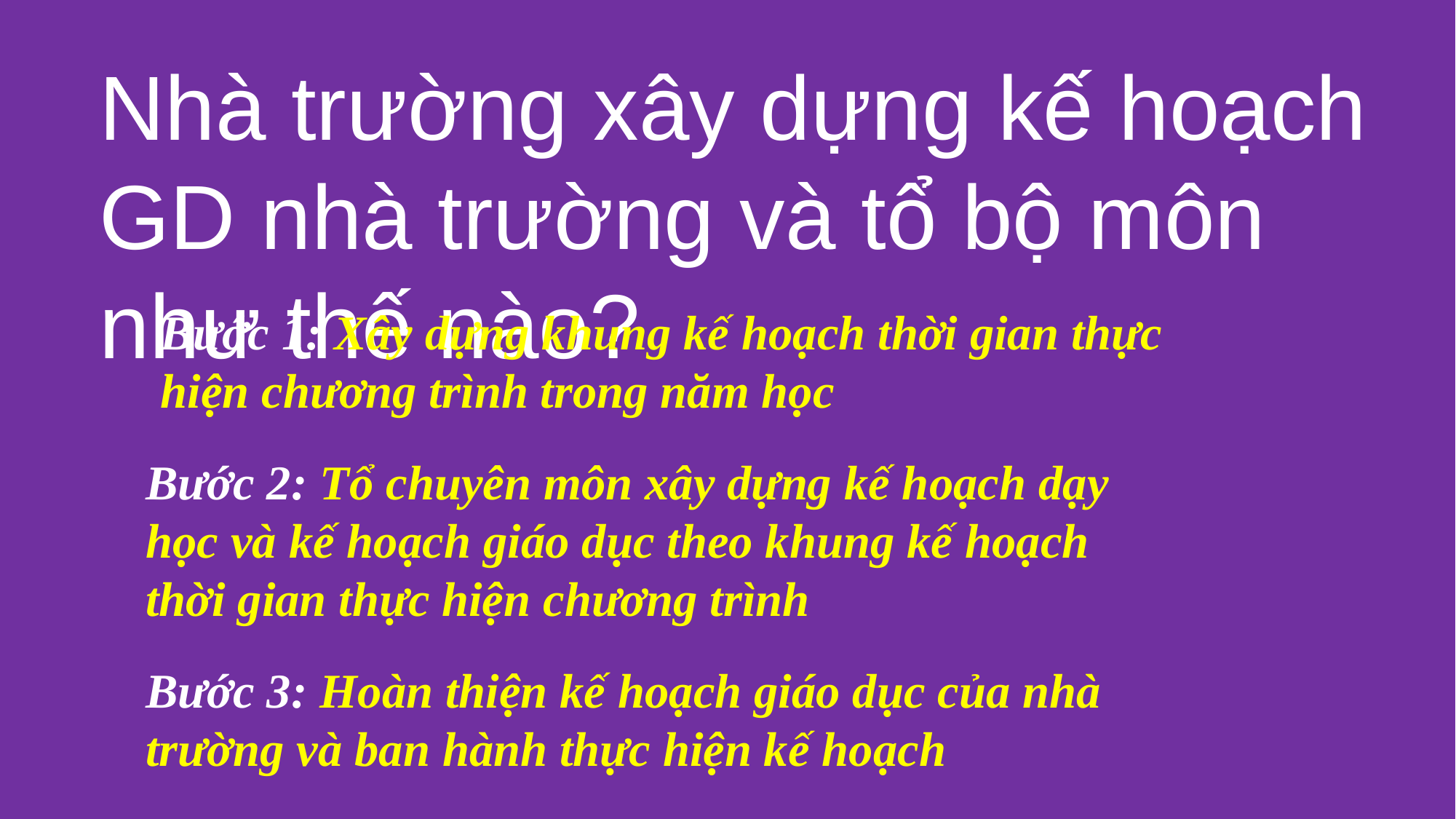

Nhà trường xây dựng kế hoạch GD nhà trường và tổ bộ môn như thế nào?
Bước 1: Xây dựng khung kế hoạch thời gian thực hiện chương trình trong năm học
Bước 2: Tổ chuyên môn xây dựng kế hoạch dạy học và kế hoạch giáo dục theo khung kế hoạch thời gian thực hiện chương trình
Bước 3: Hoàn thiện kế hoạch giáo dục của nhà trường và ban hành thực hiện kế hoạch